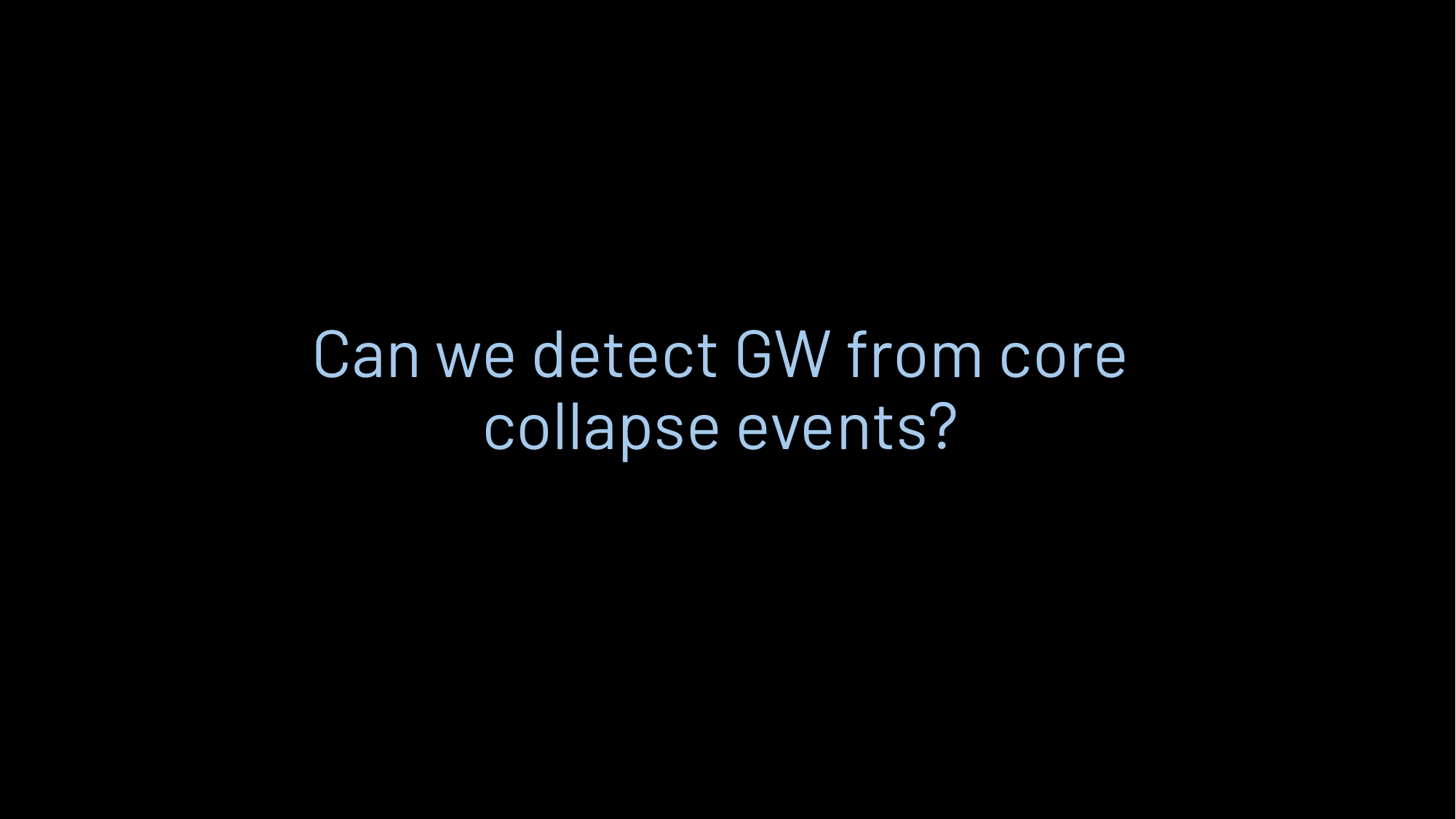

# Can we detect GW from core collapse events?